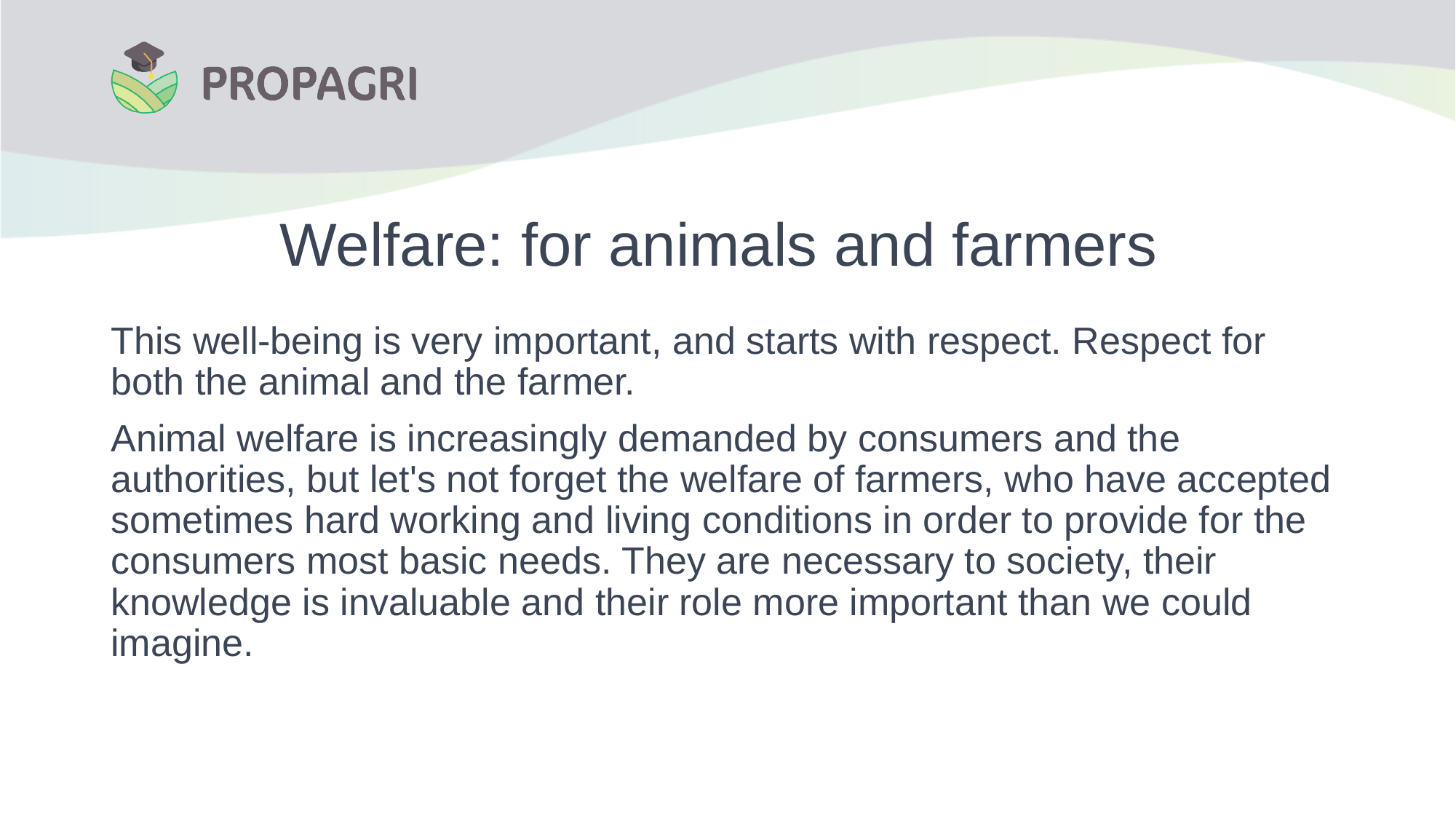

# Welfare: for animals and farmers

This well-being is very important, and starts with respect. Respect for both the animal and the farmer.
Animal welfare is increasingly demanded by consumers and the authorities, but let's not forget the welfare of farmers, who have accepted sometimes hard working and living conditions in order to provide for the consumers most basic needs. They are necessary to society, their knowledge is invaluable and their role more important than we could imagine.